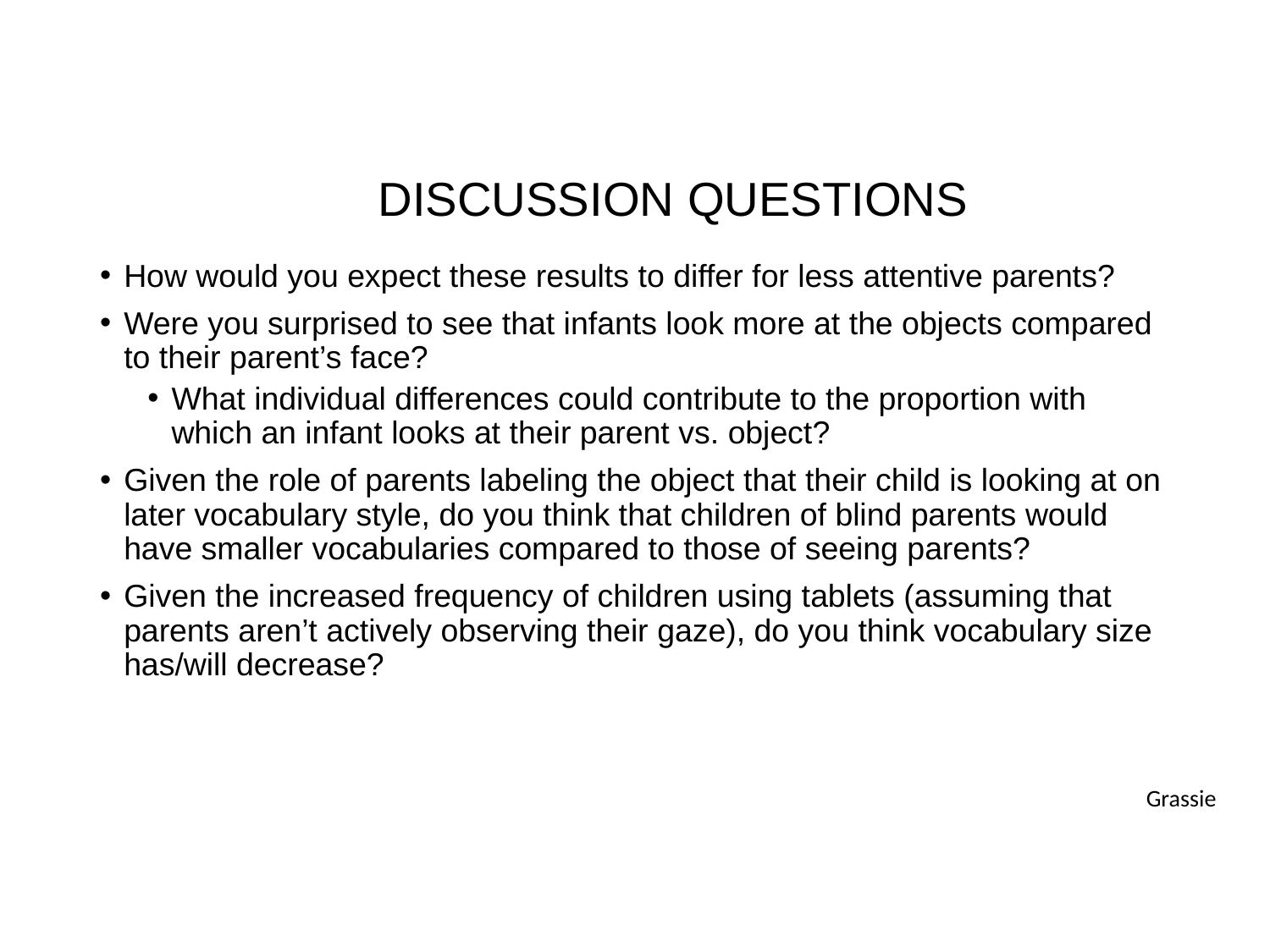

DISCUSSION QUESTIONS
How would you expect these results to differ for less attentive parents?
Were you surprised to see that infants look more at the objects compared to their parent’s face?
What individual differences could contribute to the proportion with which an infant looks at their parent vs. object?
Given the role of parents labeling the object that their child is looking at on later vocabulary style, do you think that children of blind parents would have smaller vocabularies compared to those of seeing parents?
Given the increased frequency of children using tablets (assuming that parents aren’t actively observing their gaze), do you think vocabulary size has/will decrease?
Grassie